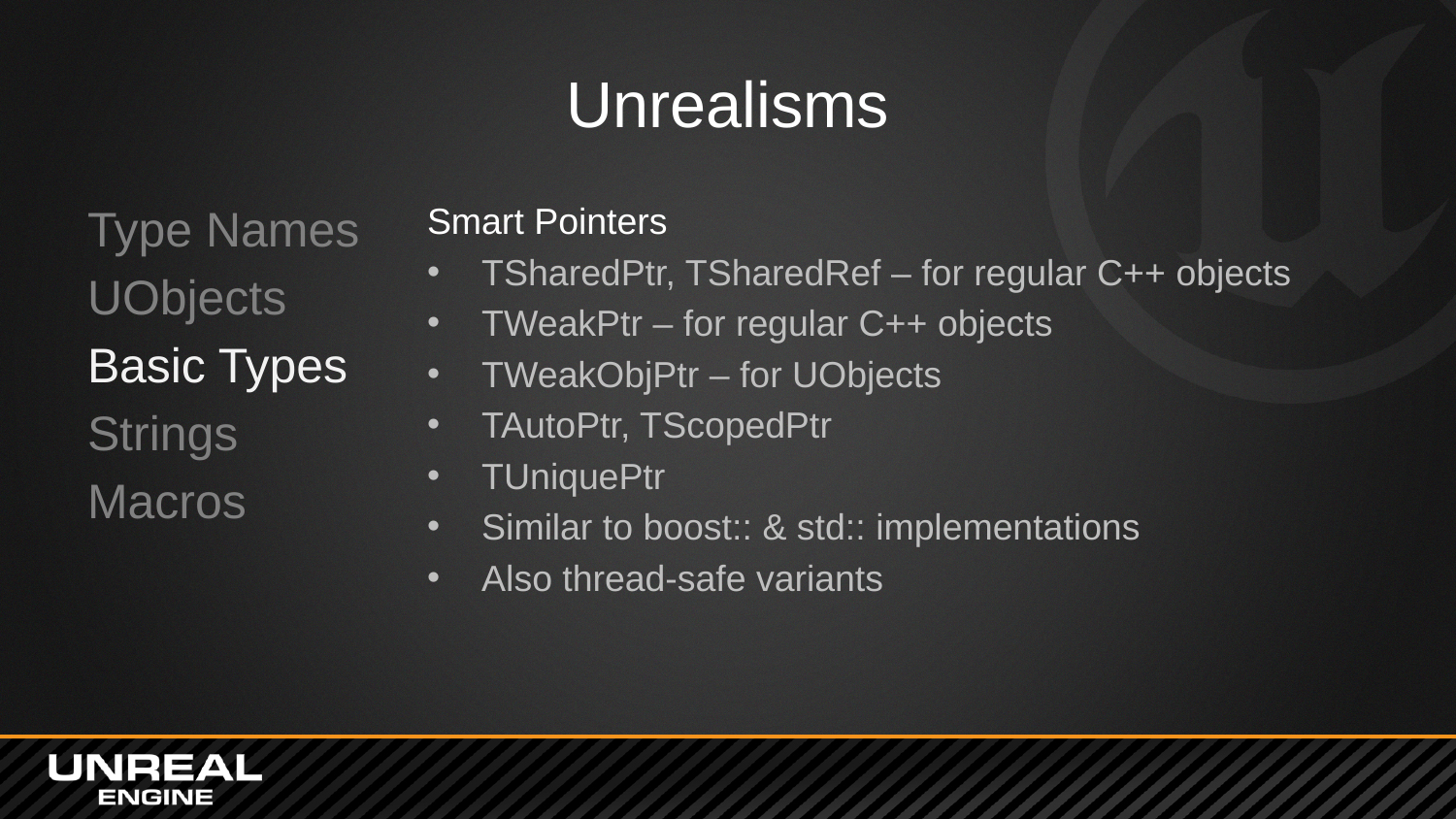

# Unrealisms
Type Names
UObjects
Basic Types
Strings
Macros
Smart Pointers
TSharedPtr, TSharedRef – for regular C++ objects
TWeakPtr – for regular C++ objects
TWeakObjPtr – for UObjects
TAutoPtr, TScopedPtr
TUniquePtr
Similar to boost:: & std:: implementations
Also thread-safe variants